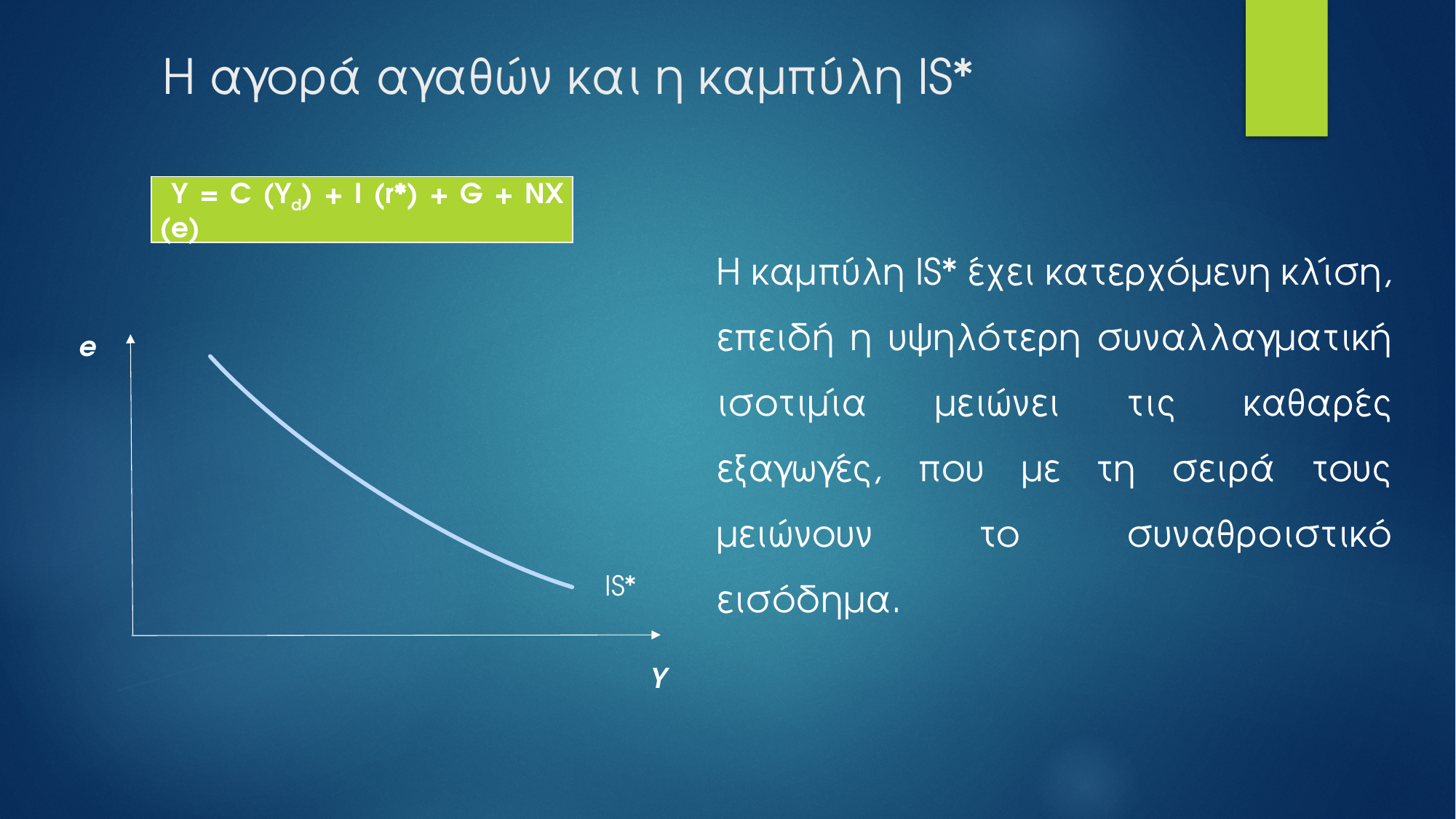

# Η αγορά αγαθών και η καμπύλη IS*
| Y = C (Yd) + I (r\*) + G + NX (e) |
| --- |
Η καμπύλη IS* έχει κατερχόμενη κλίση, επειδή η υψηλότερη συναλλαγματική ισοτιμία μειώνει τις καθαρές εξαγωγές, που με τη σειρά τους μειώνουν το συναθροιστικό εισόδημα.
e
IS*
Υ